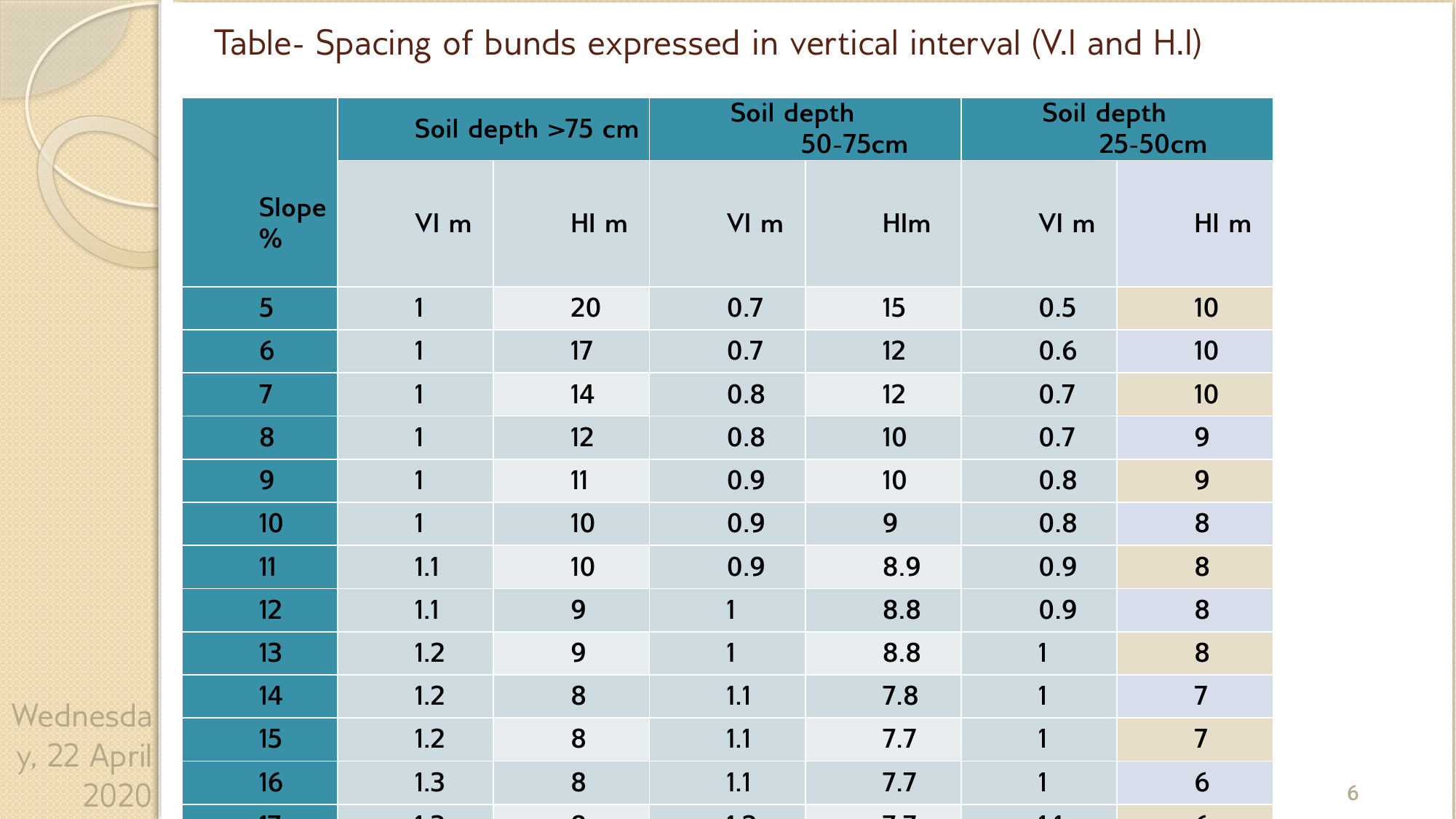

# Table- Spacing of bunds expressed in vertical interval (V.I and H.I)
| Slope % | Soil depth >75 cm |  | Soil depth 50-75cm |  | Soil depth 25-50cm |  |
| --- | --- | --- | --- | --- | --- | --- |
|  | VI m | HI m | VI m | HIm | VI m | HI m |
| 5 | 1 | 20 | 0.7 | 15 | 0.5 | 10 |
| 6 | 1 | 17 | 0.7 | 12 | 0.6 | 10 |
| 7 | 1 | 14 | 0.8 | 12 | 0.7 | 10 |
| 8 | 1 | 12 | 0.8 | 10 | 0.7 | 9 |
| 9 | 1 | 11 | 0.9 | 10 | 0.8 | 9 |
| 10 | 1 | 10 | 0.9 | 9 | 0.8 | 8 |
| 11 | 1.1 | 10 | 0.9 | 8.9 | 0.9 | 8 |
| 12 | 1.1 | 9 | 1 | 8.8 | 0.9 | 8 |
| 13 | 1.2 | 9 | 1 | 8.8 | 1 | 8 |
| 14 | 1.2 | 8 | 1.1 | 7.8 | 1 | 7 |
| 15 | 1.2 | 8 | 1.1 | 7.7 | 1 | 7 |
| 16 | 1.3 | 8 | 1.1 | 7.7 | 1 | 6 |
| 17 | 1.3 | 8 | 1.2 | 7.7 | 1.1 | 6 |
| 18 | 1.3 | 7 | 1.2 | 6.7 | 1.1 | 6 |
| 19 | 1.3 | 7 | 1.2 | 6.6 | 1.1 | 6 |
| 20 | 1.4 | 7 | 1.2 | 6.6 | 1.1 | 6 |
6
Wednesday, 22 April 2020